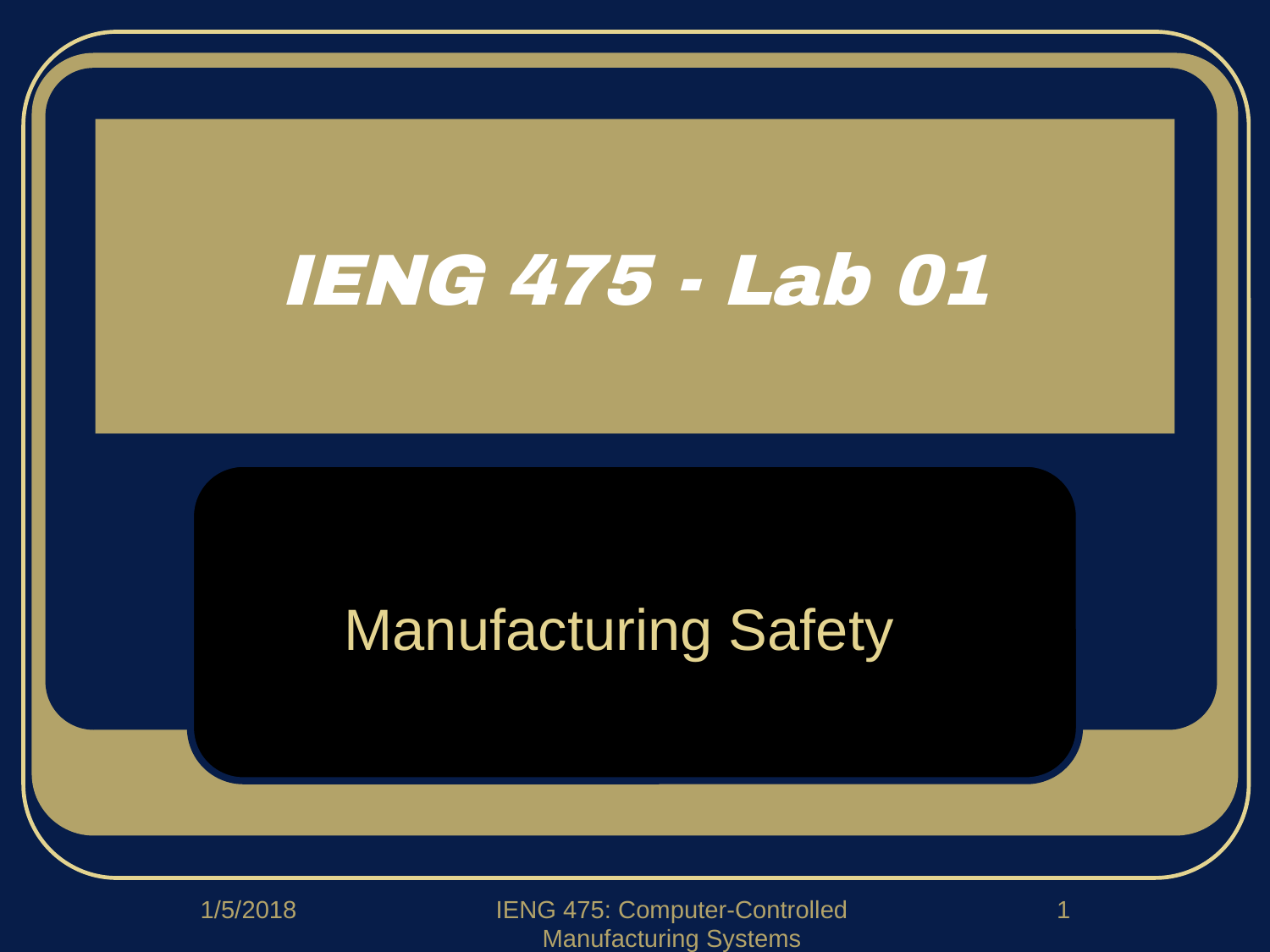

# IENG 475 - Lab 01
Manufacturing Safety
1/5/2018
IENG 475: Computer-Controlled Manufacturing Systems
1